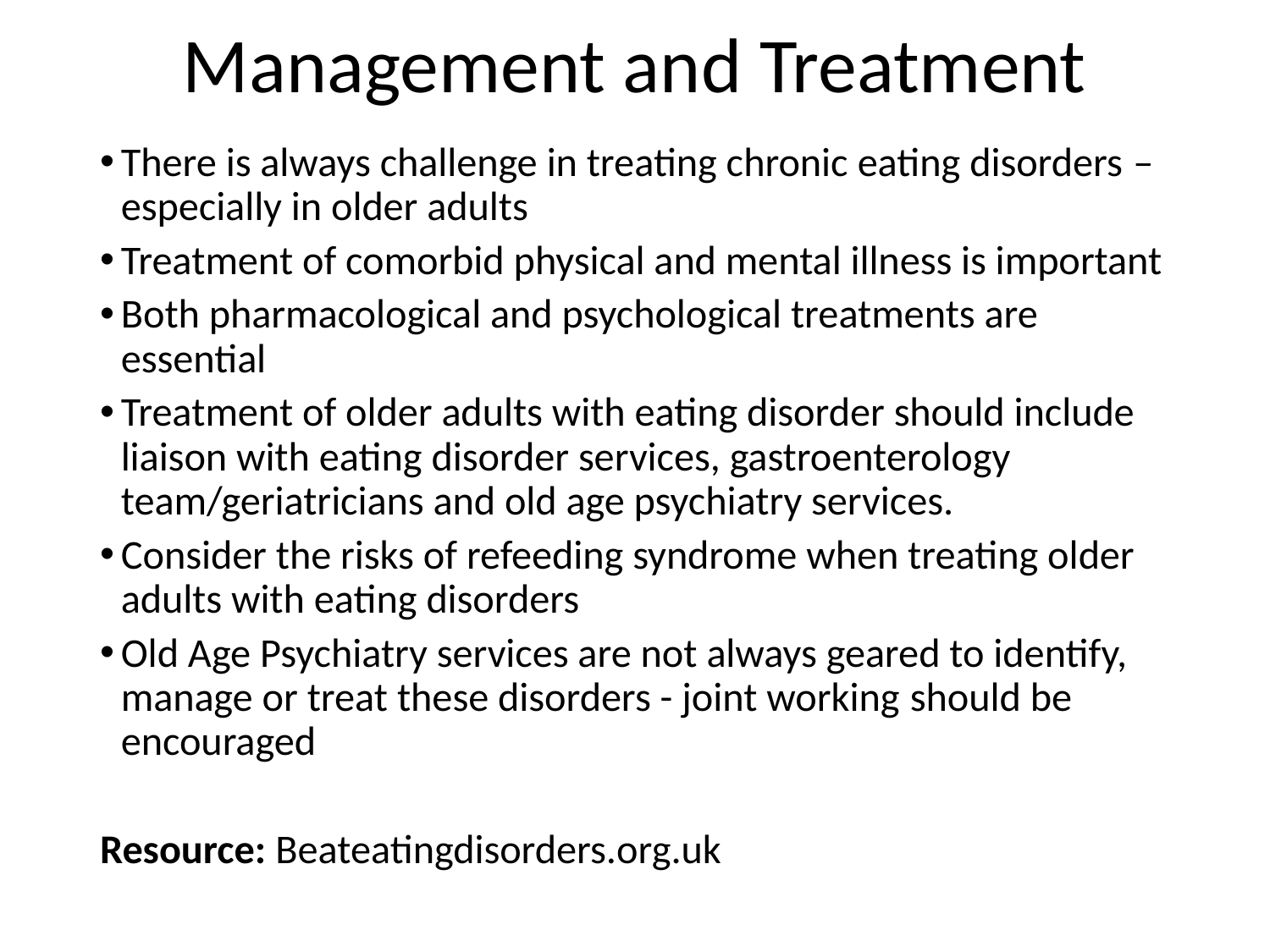

# Management and Treatment
There is always challenge in treating chronic eating disorders – especially in older adults
Treatment of comorbid physical and mental illness is important
Both pharmacological and psychological treatments are essential
Treatment of older adults with eating disorder should include liaison with eating disorder services, gastroenterology team/geriatricians and old age psychiatry services.
Consider the risks of refeeding syndrome when treating older adults with eating disorders
Old Age Psychiatry services are not always geared to identify, manage or treat these disorders - joint working should be encouraged

Resource: Beateatingdisorders.org.uk